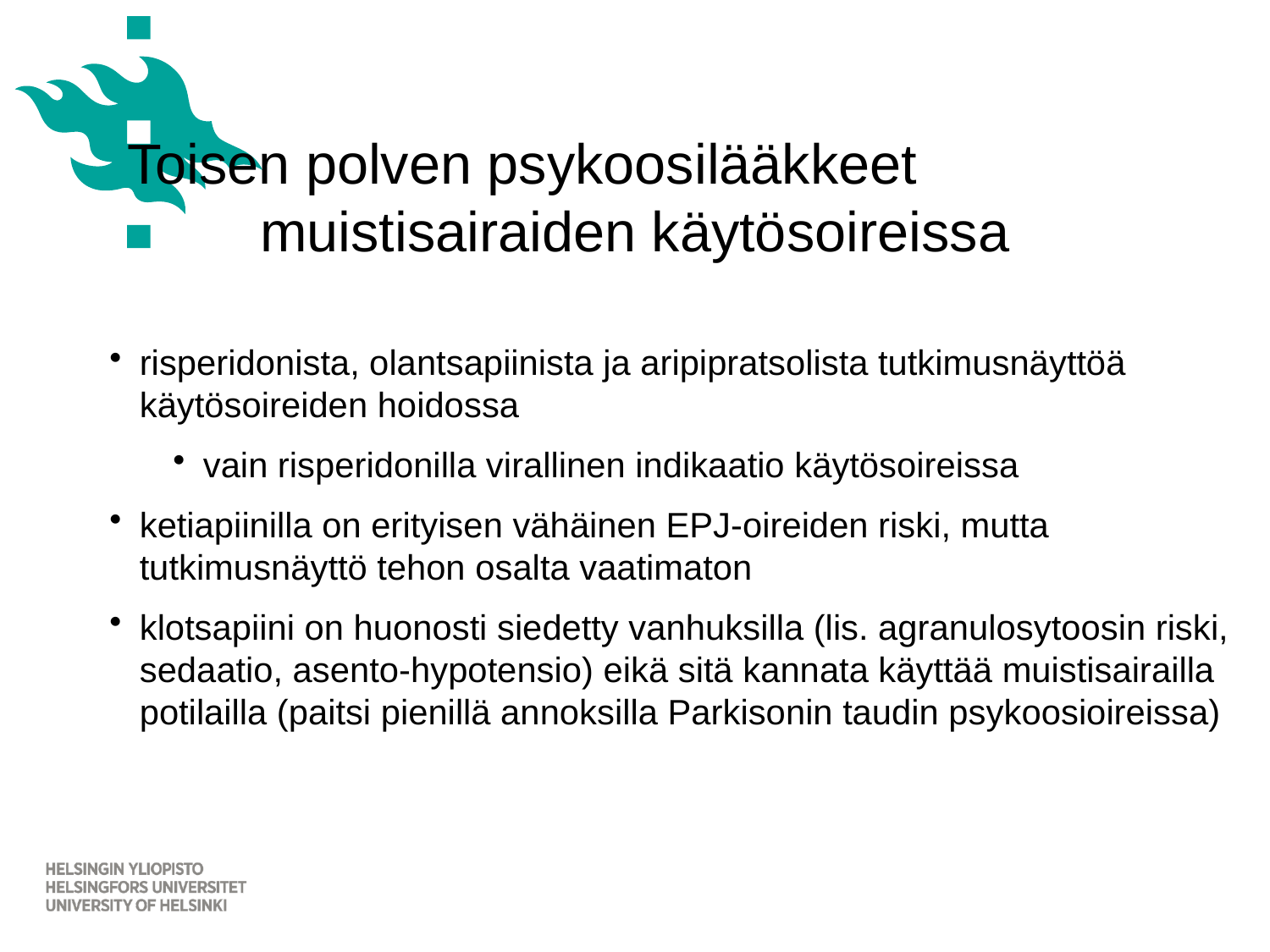

Toisen polven psykoosilääkkeet             	muistisairaiden käytösoireissa

risperidonista, olantsapiinista ja aripipratsolista tutkimusnäyttöä käytösoireiden hoidossa
vain risperidonilla virallinen indikaatio käytösoireissa
ketiapiinilla on erityisen vähäinen EPJ-oireiden riski, mutta tutkimusnäyttö tehon osalta vaatimaton
klotsapiini on huonosti siedetty vanhuksilla (lis. agranulosytoosin riski, sedaatio, asento-hypotensio) eikä sitä kannata käyttää muistisairailla potilailla (paitsi pienillä annoksilla Parkisonin taudin psykoosioireissa)